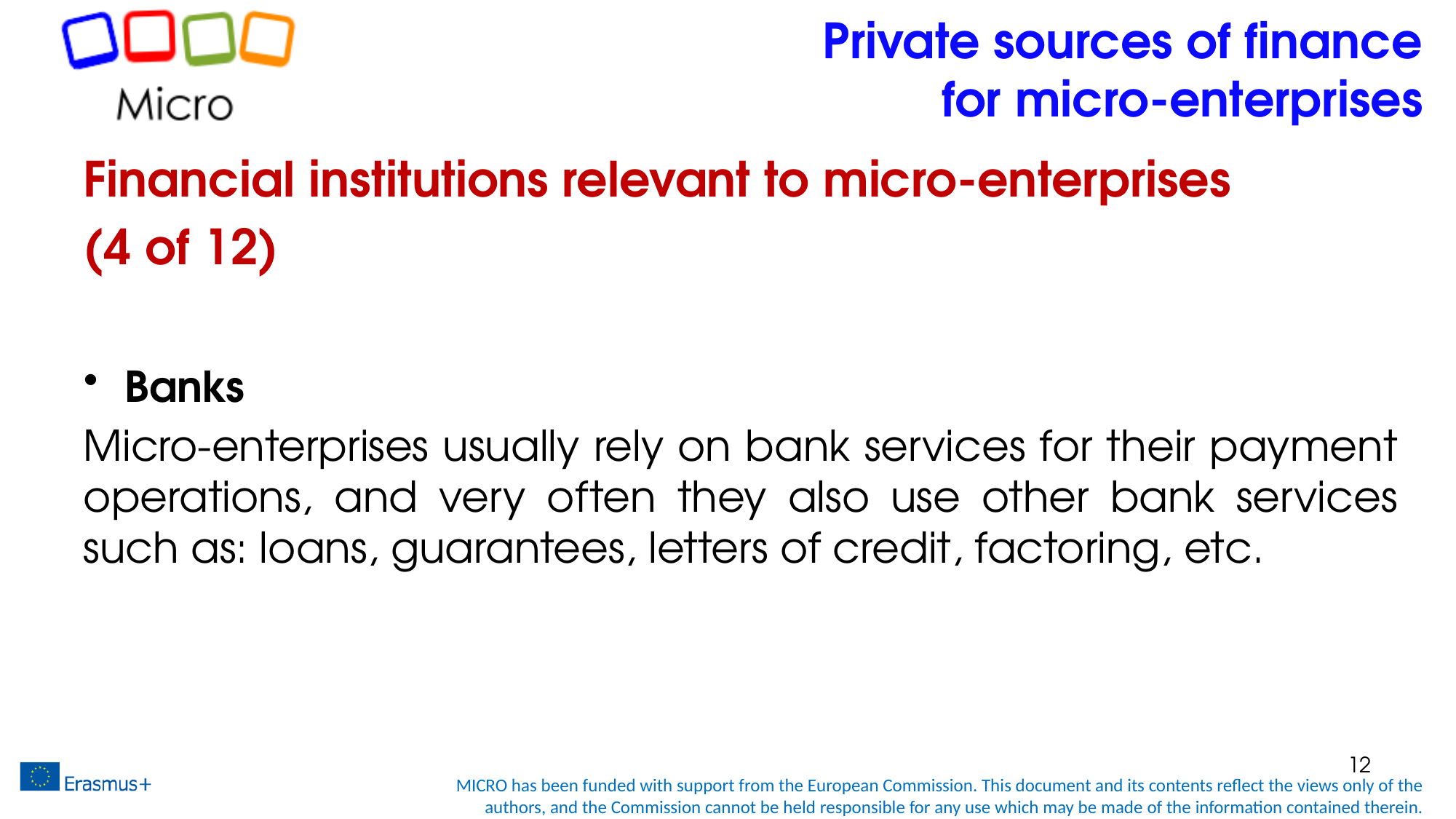

# Private sources of finance for micro-enterprises
Financial institutions relevant to micro-enterprises
(4 of 12)

Banks
Micro-enterprises usually rely on bank services for their payment operations, and very often they also use other bank services such as: loans, guarantees, letters of credit, factoring, etc.
12